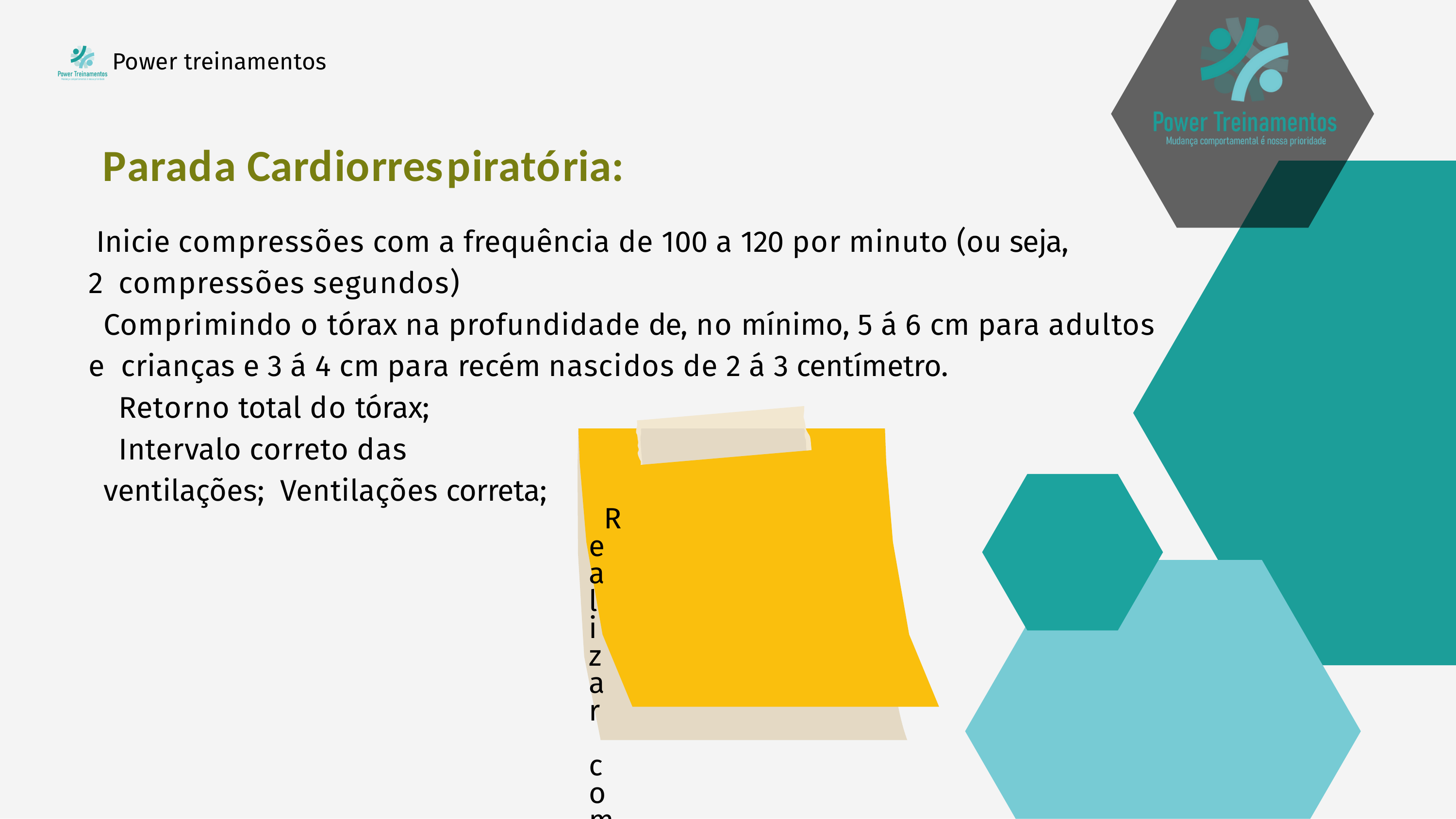

Power treinamentos
# Parada Cardiorrespiratória:
Inicie compressões com a frequência de 100 a 120 por minuto (ou seja, 2  compressões segundos)
Comprimindo o tórax na profundidade de, no mínimo, 5 á 6 cm para adultos e  crianças e 3 á 4 cm para recém nascidos de 2 á 3 centímetro.
Retorno total do tórax;
Intervalo correto das ventilações;  Ventilações correta;
Realizar compressões
torácicas imediatas e  de alta qualidade.